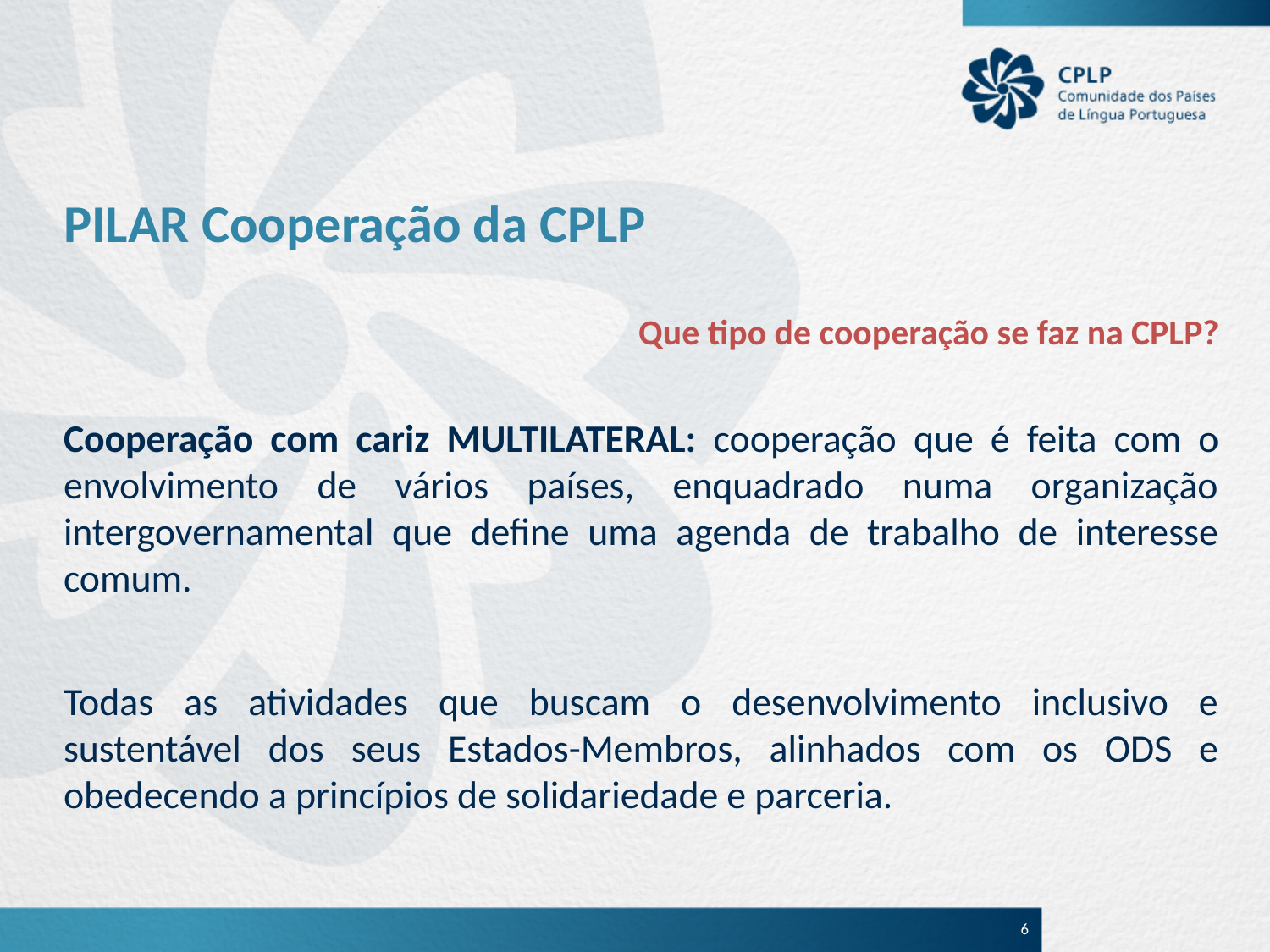

# PILAR Cooperação da CPLP
Que tipo de cooperação se faz na CPLP?

Cooperação com cariz MULTILATERAL: cooperação que é feita com o envolvimento de vários países, enquadrado numa organização intergovernamental que define uma agenda de trabalho de interesse comum.

Todas as atividades que buscam o desenvolvimento inclusivo e sustentável dos seus Estados-Membros, alinhados com os ODS e obedecendo a princípios de solidariedade e parceria.

6